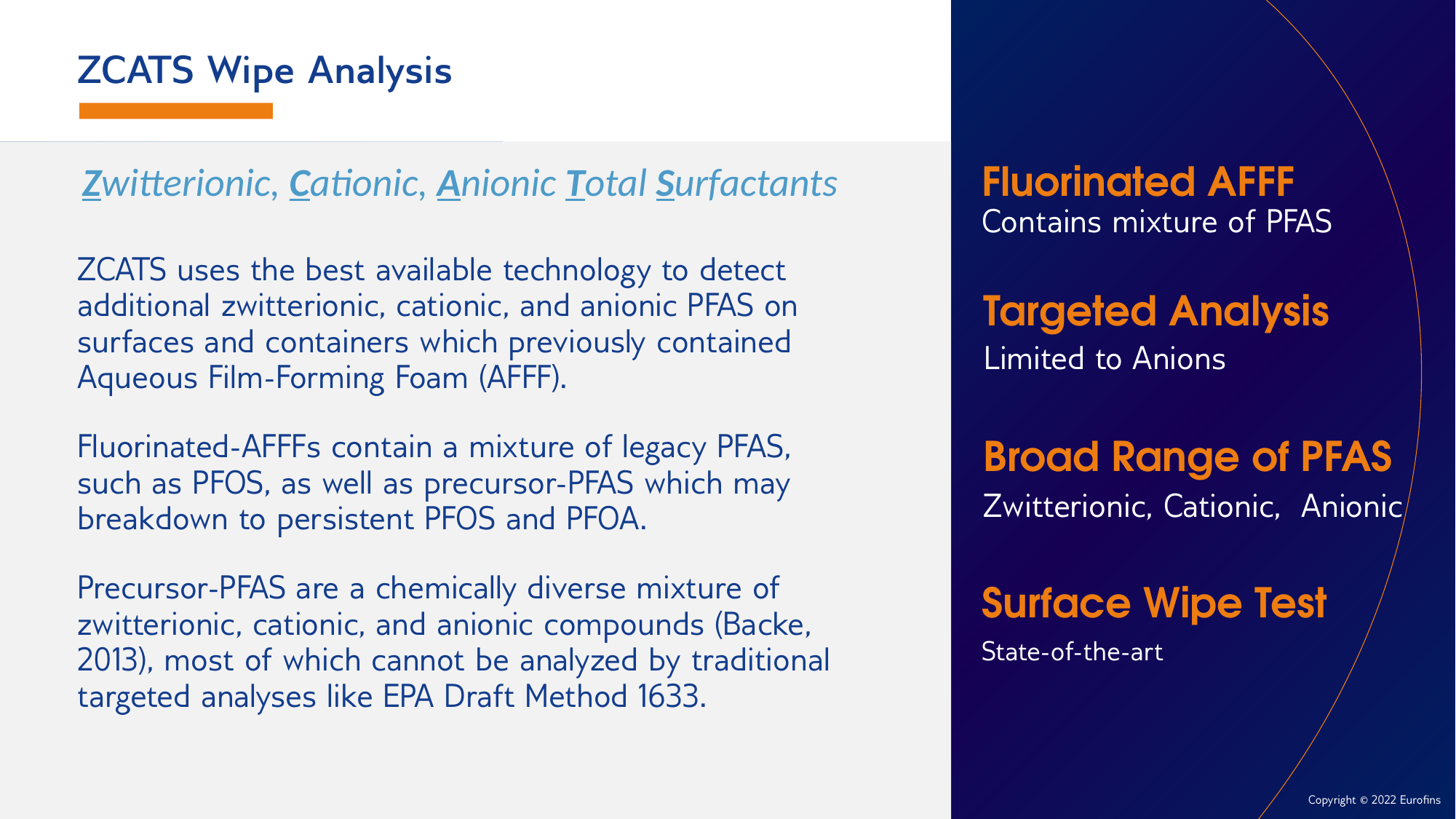

ZCATS Wipe Analysis
Zwitterionic, Cationic, Anionic Total Surfactants
Fluorinated AFFF
Contains mixture of PFAS
ZCATS uses the best available technology to detect additional zwitterionic, cationic, and anionic PFAS on surfaces and containers which previously contained Aqueous Film-Forming Foam (AFFF).
Fluorinated-AFFFs contain a mixture of legacy PFAS, such as PFOS, as well as precursor-PFAS which may breakdown to persistent PFOS and PFOA.
Precursor-PFAS are a chemically diverse mixture of zwitterionic, cationic, and anionic compounds (Backe, 2013), most of which cannot be analyzed by traditional targeted analyses like EPA Draft Method 1633.
Targeted Analysis
Limited to Anions
Broad Range of PFAS
Zwitterionic, Cationic,  Anionic
Surface Wipe Test
State-of-the-art